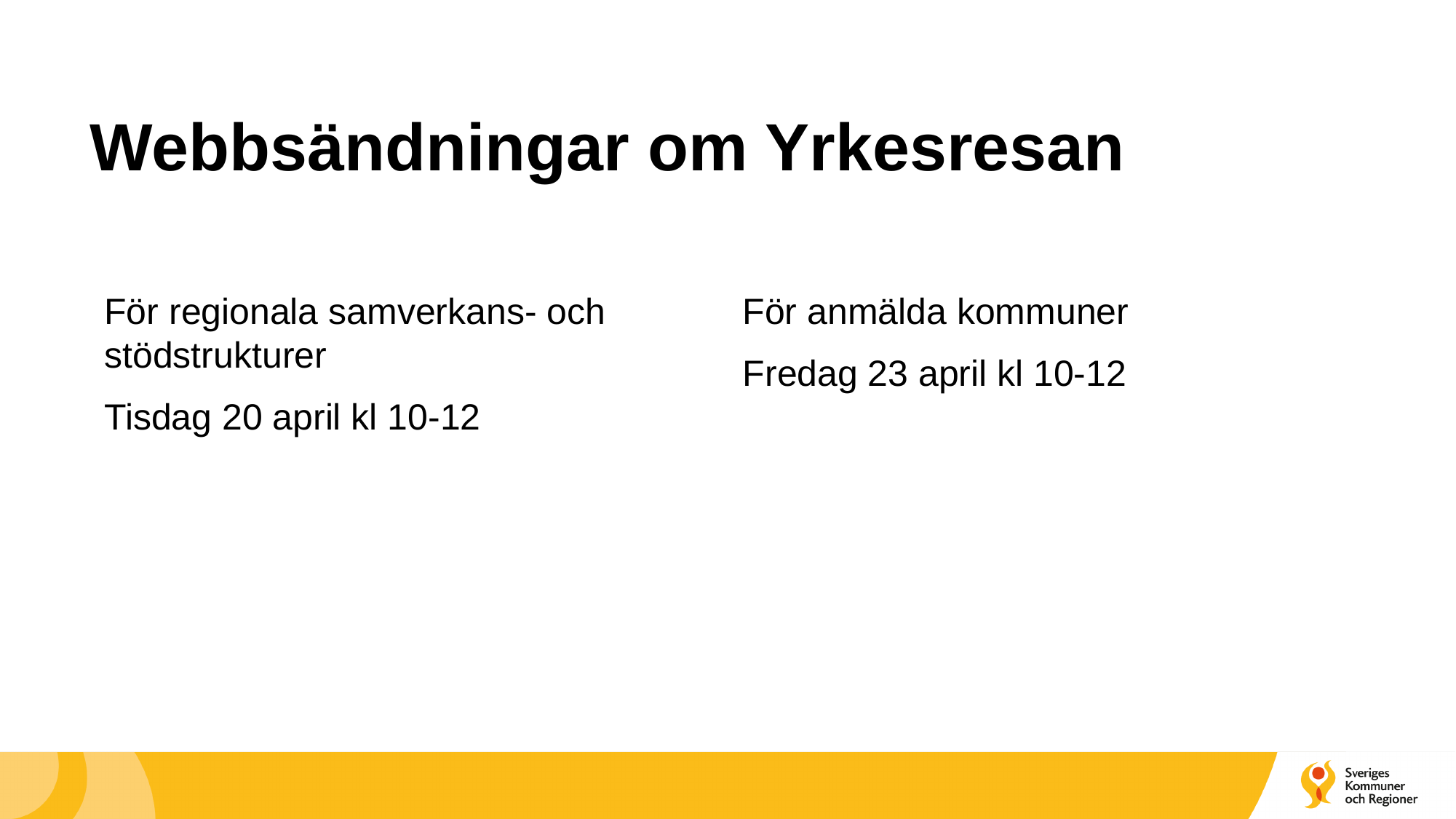

# Webbsändningar om Yrkesresan
För regionala samverkans- och stödstrukturer
Tisdag 20 april kl 10-12

För anmälda kommuner
Fredag 23 april kl 10-12